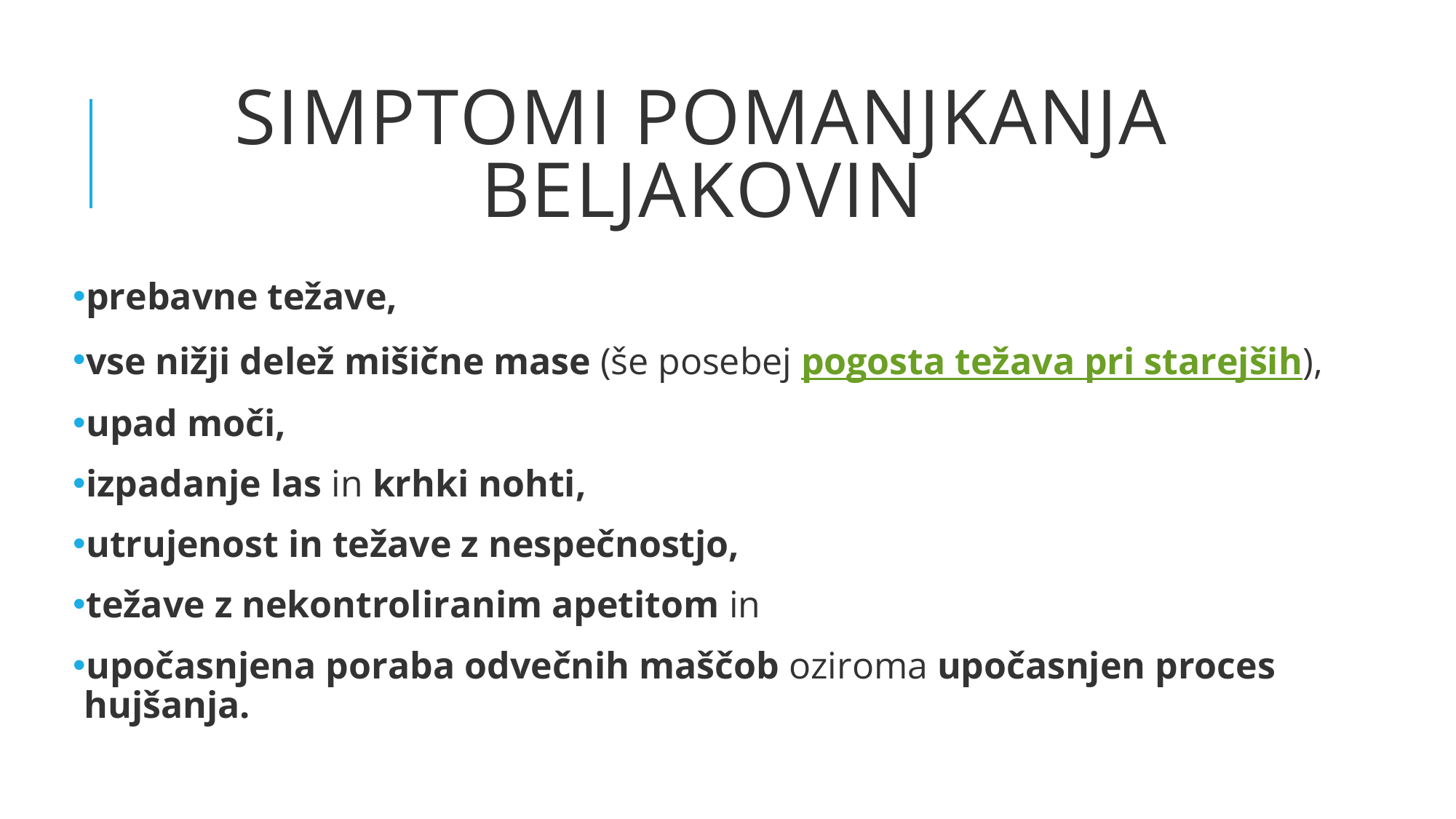

# Simptomi pomanjkanja beljakovin
prebavne težave,
vse nižji delež mišične mase (še posebej pogosta težava pri starejših),
upad moči,
izpadanje las in krhki nohti,
utrujenost in težave z nespečnostjo,
težave z nekontroliranim apetitom in
upočasnjena poraba odvečnih maščob oziroma upočasnjen proces hujšanja.